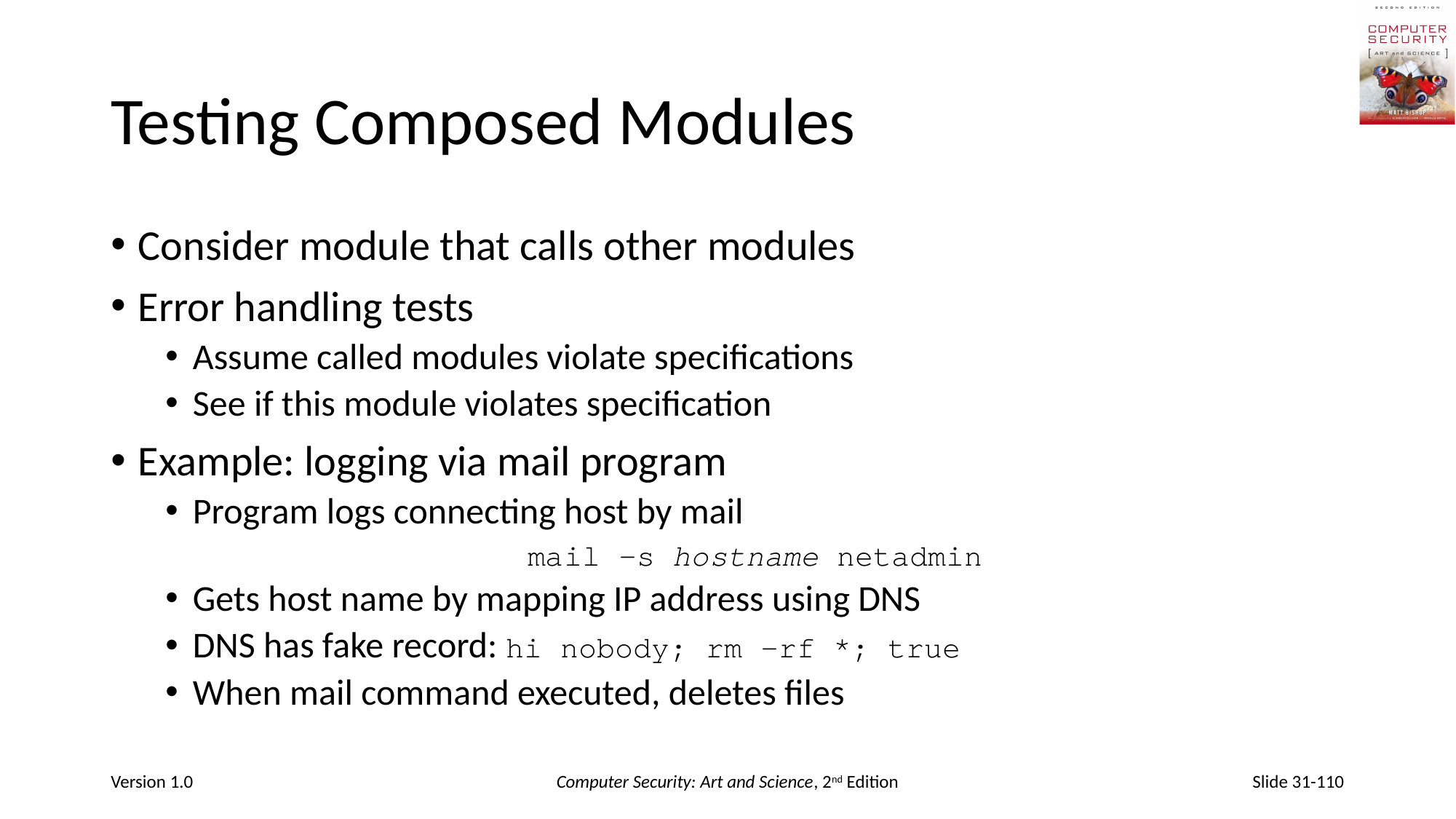

# Testing Composed Modules
Consider module that calls other modules
Error handling tests
Assume called modules violate specifications
See if this module violates specification
Example: logging via mail program
Program logs connecting host by mail
mail –s hostname netadmin
Gets host name by mapping IP address using DNS
DNS has fake record: hi nobody; rm -rf *; true
When mail command executed, deletes files
Version 1.0
Computer Security: Art and Science, 2nd Edition
Slide 31-110